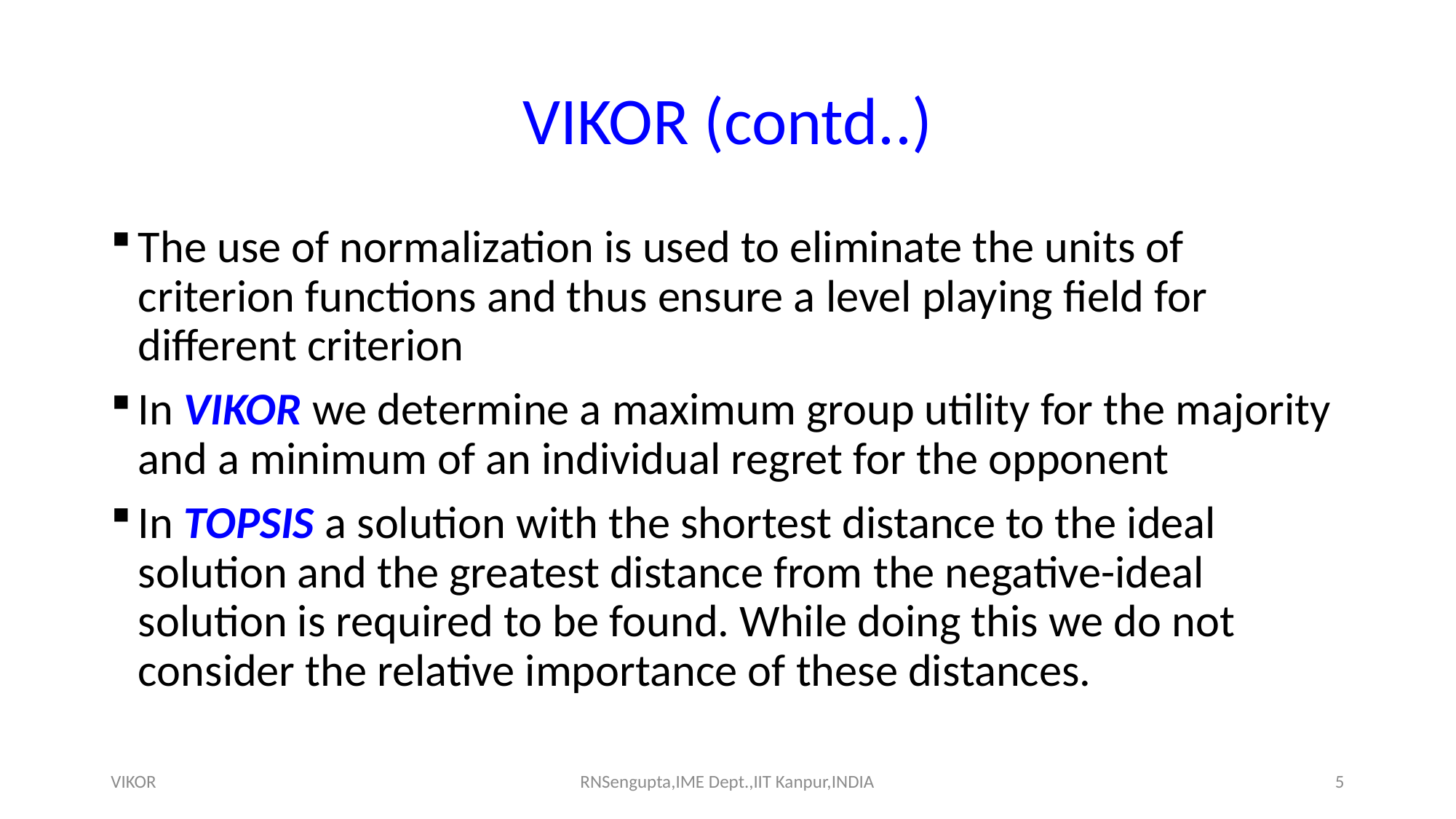

# VIKOR (contd..)
The use of normalization is used to eliminate the units of criterion functions and thus ensure a level playing field for different criterion
In VIKOR we determine a maximum group utility for the majority and a minimum of an individual regret for the opponent
In TOPSIS a solution with the shortest distance to the ideal solution and the greatest distance from the negative-ideal solution is required to be found. While doing this we do not consider the relative importance of these distances.
VIKOR
RNSengupta,IME Dept.,IIT Kanpur,INDIA
5